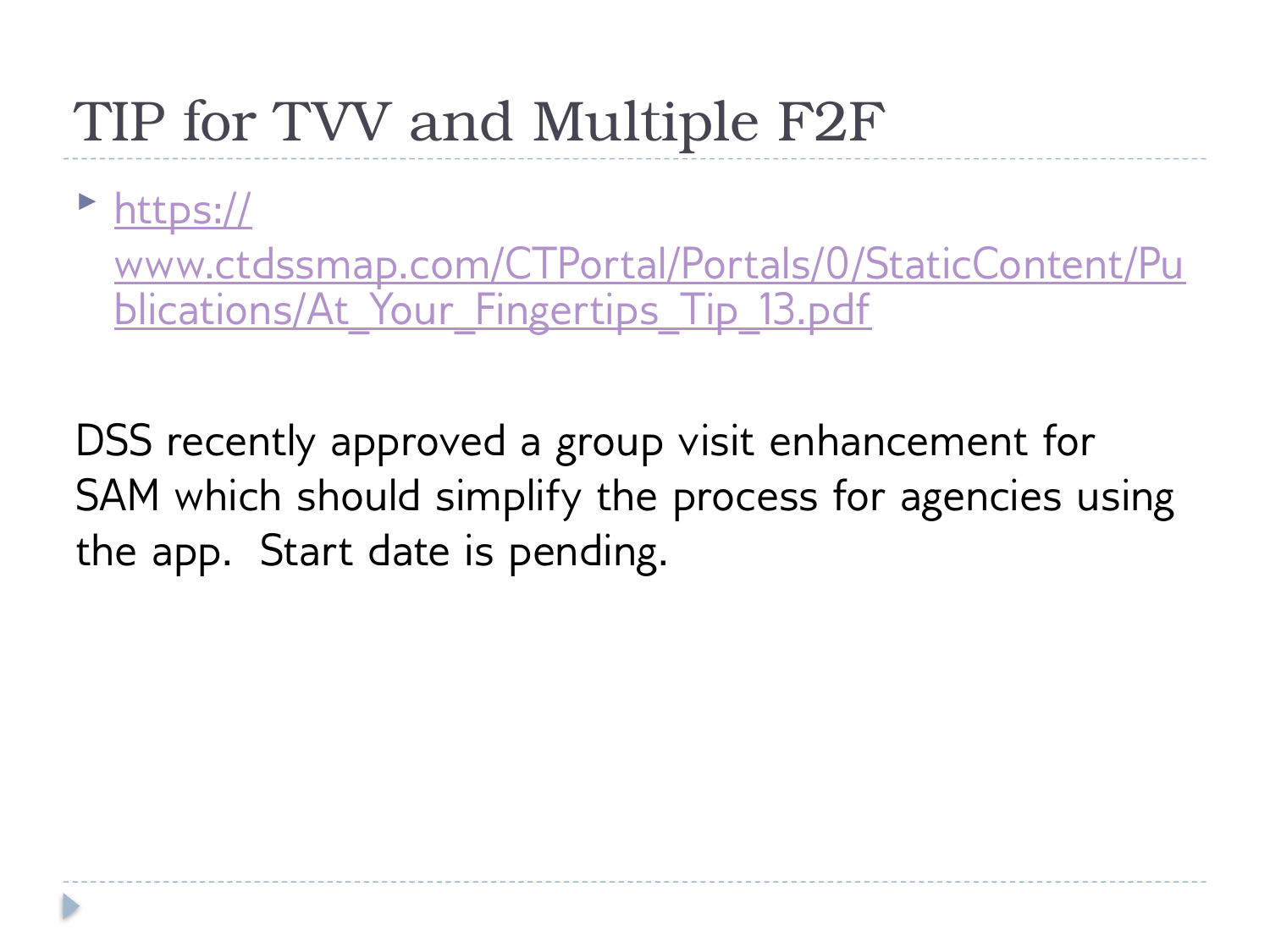

# TIP for TVV and Multiple F2F
https://www.ctdssmap.com/CTPortal/Portals/0/StaticContent/Publications/At_Your_Fingertips_Tip_13.pdf

DSS recently approved a group visit enhancement for SAM which should simplify the process for agencies using the app.  Start date is pending.